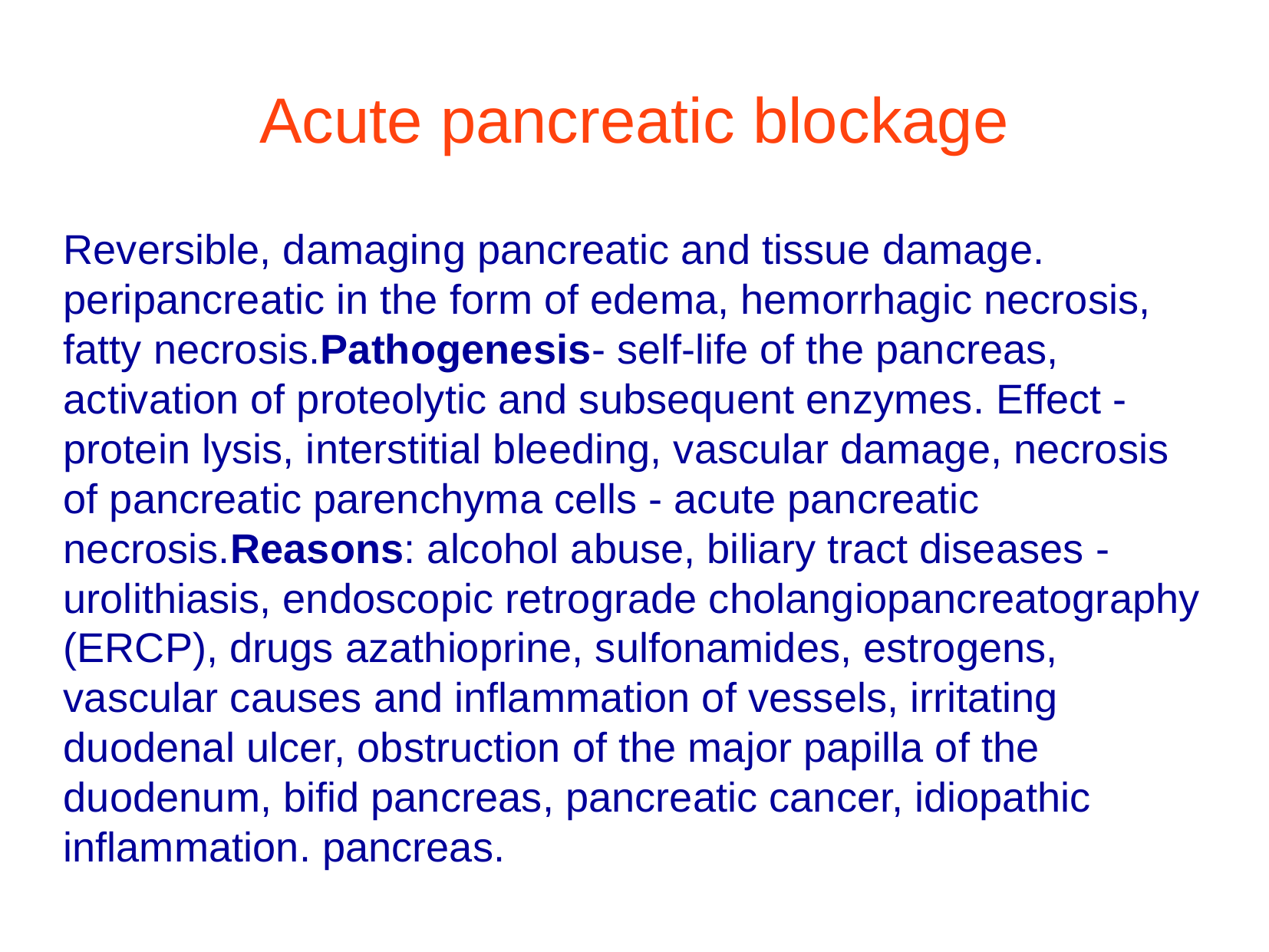

Acute pancreatic blockage
Reversible, damaging pancreatic and tissue damage. peripancreatic in the form of edema, hemorrhagic necrosis, fatty necrosis.Pathogenesis- self-life of the pancreas, activation of proteolytic and subsequent enzymes. Effect - protein lysis, interstitial bleeding, vascular damage, necrosis of pancreatic parenchyma cells - acute pancreatic necrosis.Reasons: alcohol abuse, biliary tract diseases - urolithiasis, endoscopic retrograde cholangiopancreatography (ERCP), drugs azathioprine, sulfonamides, estrogens, vascular causes and inflammation of vessels, irritating duodenal ulcer, obstruction of the major papilla of the duodenum, bifid pancreas, pancreatic cancer, idiopathic inflammation. pancreas.